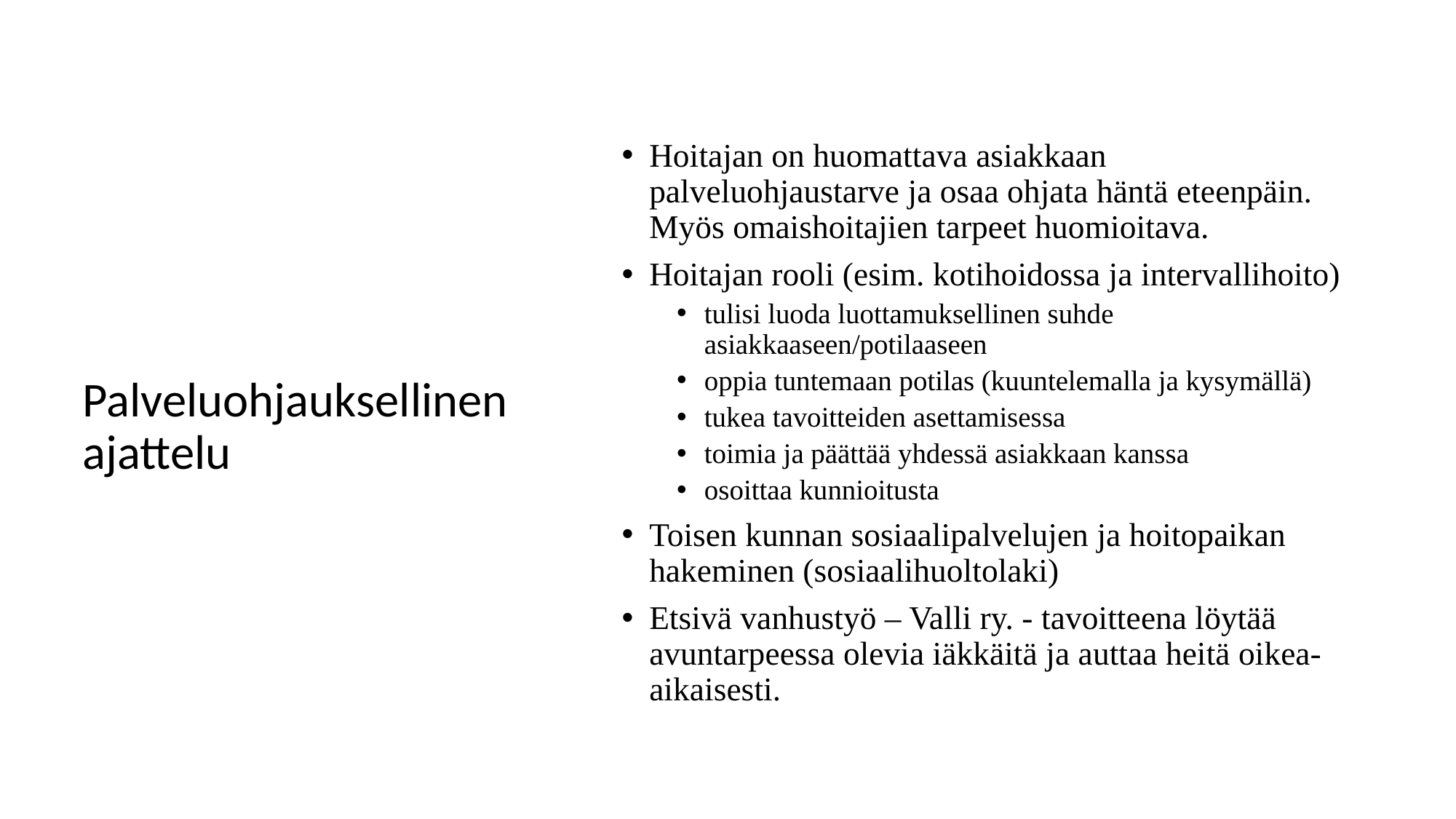

Hoitajan on huomattava asiakkaan palveluohjaustarve ja osaa ohjata häntä eteenpäin. Myös omaishoitajien tarpeet huomioitava.
Hoitajan rooli (esim. kotihoidossa ja intervallihoito)
tulisi luoda luottamuksellinen suhde asiakkaaseen/potilaaseen
oppia tuntemaan potilas (kuuntelemalla ja kysymällä)
tukea tavoitteiden asettamisessa
toimia ja päättää yhdessä asiakkaan kanssa
osoittaa kunnioitusta
Toisen kunnan sosiaalipalvelujen ja hoitopaikan hakeminen (sosiaalihuoltolaki)
Etsivä vanhustyö – Valli ry. - tavoitteena löytää avuntarpeessa olevia iäkkäitä ja auttaa heitä oikea-aikaisesti.

# Palveluohjauksellinen ajattelu